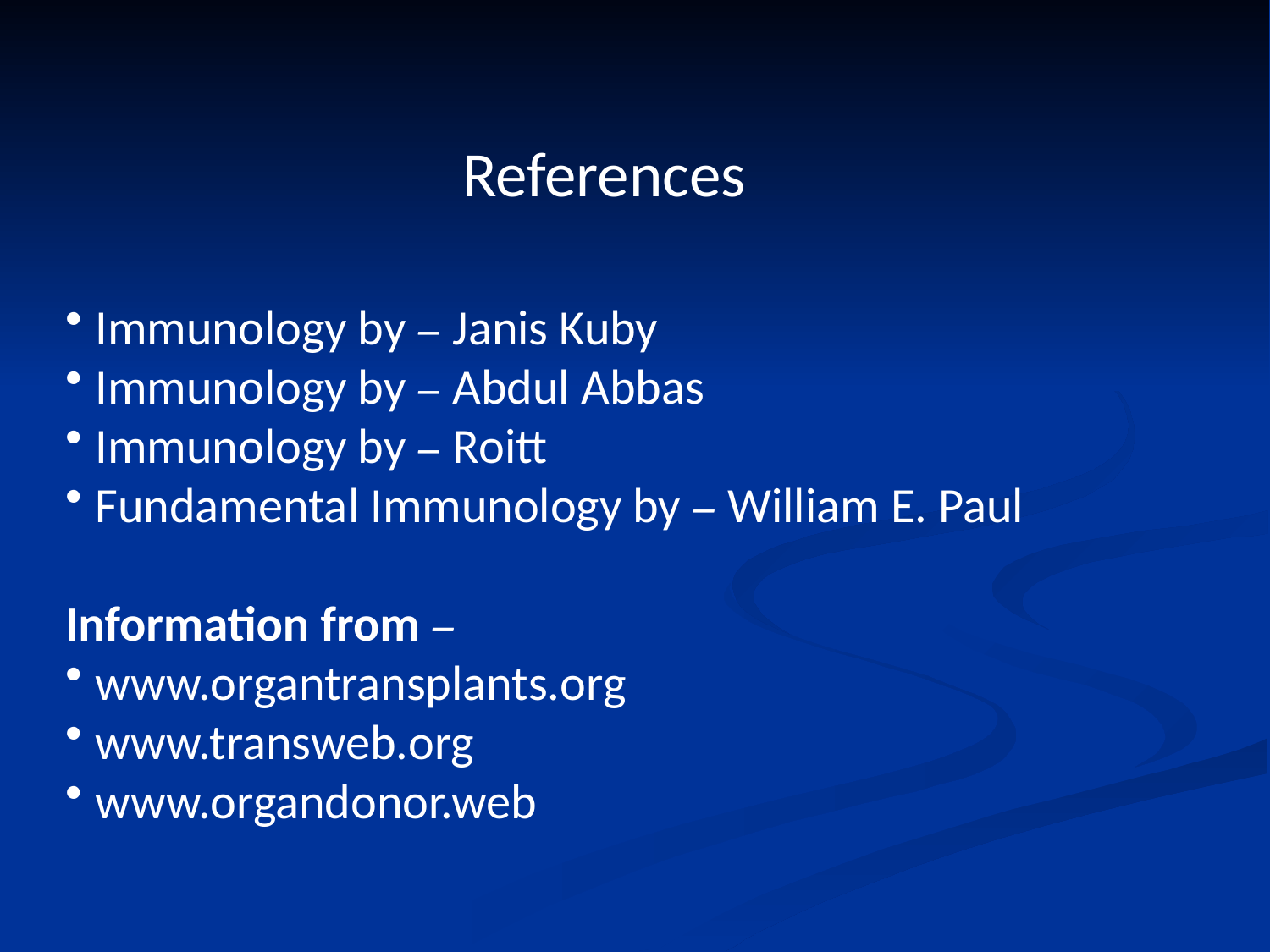

References

Immunology by – Janis Kuby
Immunology by – Abdul Abbas
Immunology by – Roitt
Fundamental Immunology by – William E. Paul

Information from –
www.organtransplants.org
www.transweb.org
www.organdonor.web